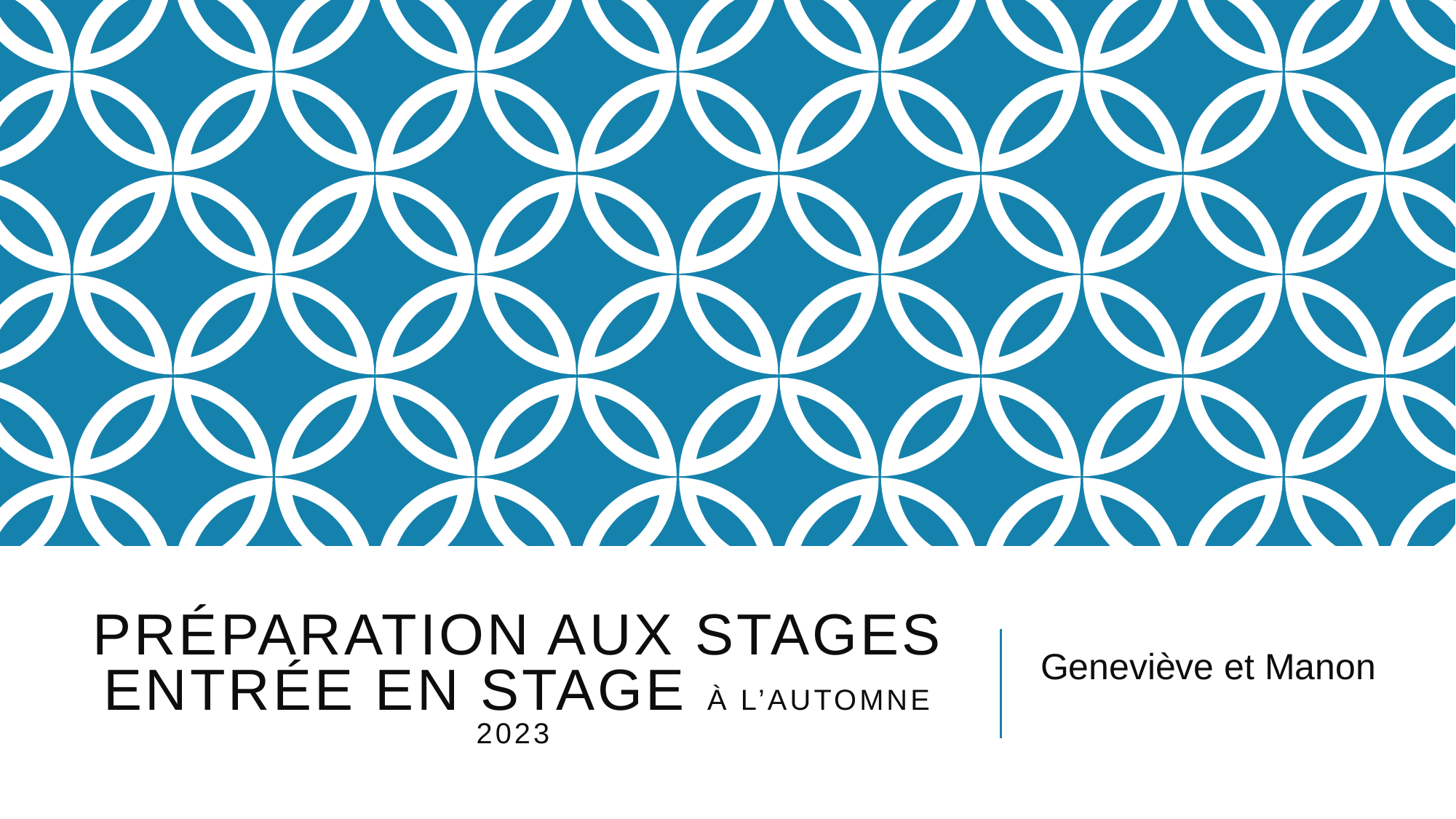

# Préparation aux stages Entrée en stage à L’automne 2023
Geneviève et Manon